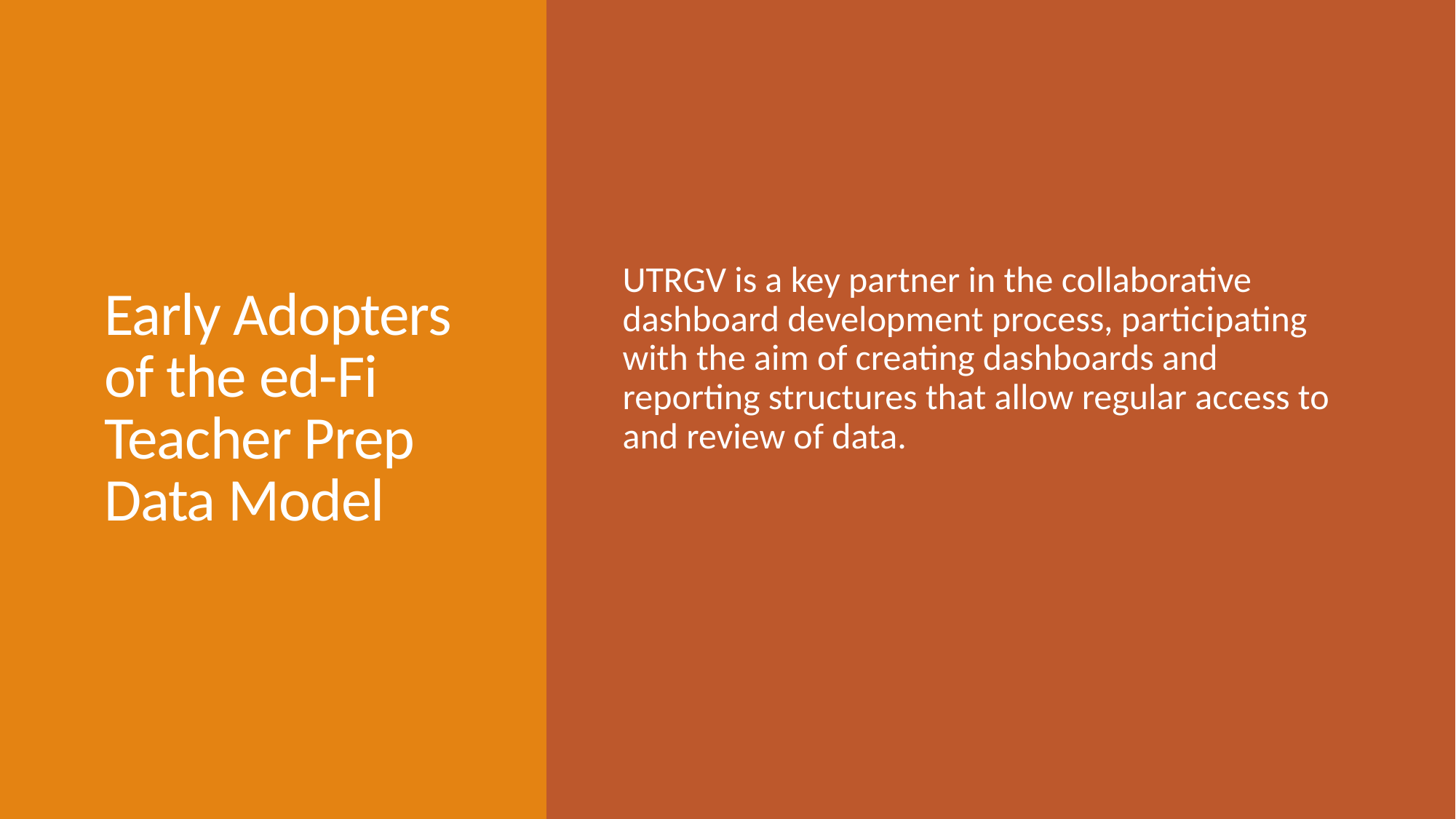

# Early Adopters of the ed-Fi Teacher Prep Data Model
UTRGV is a key partner in the collaborative dashboard development process, participating with the aim of creating dashboards and reporting structures that allow regular access to and review of data.